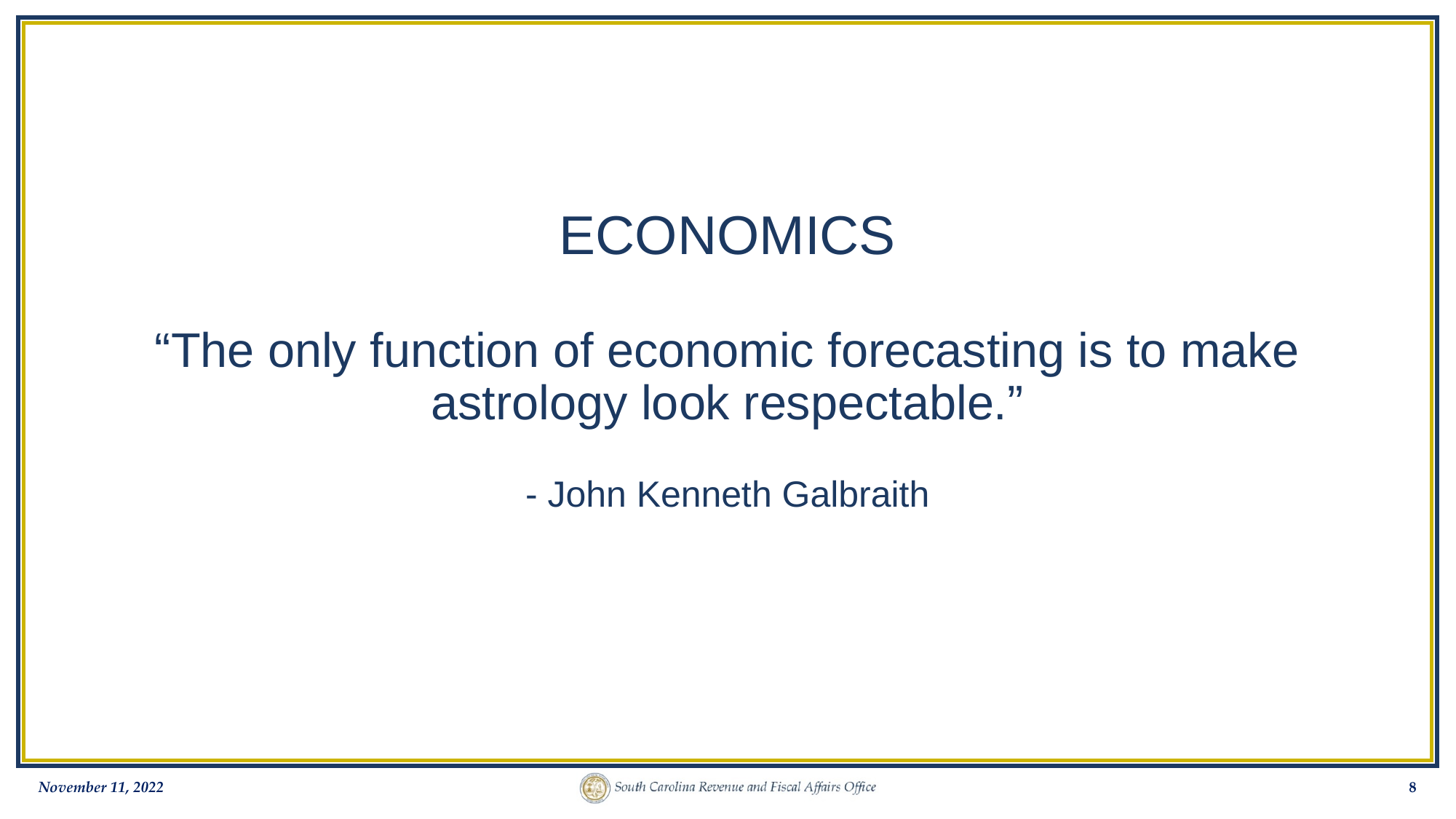

# ECONOMICS “The only function of economic forecasting is to make astrology look respectable.” - John Kenneth Galbraith
November 11, 2022
8